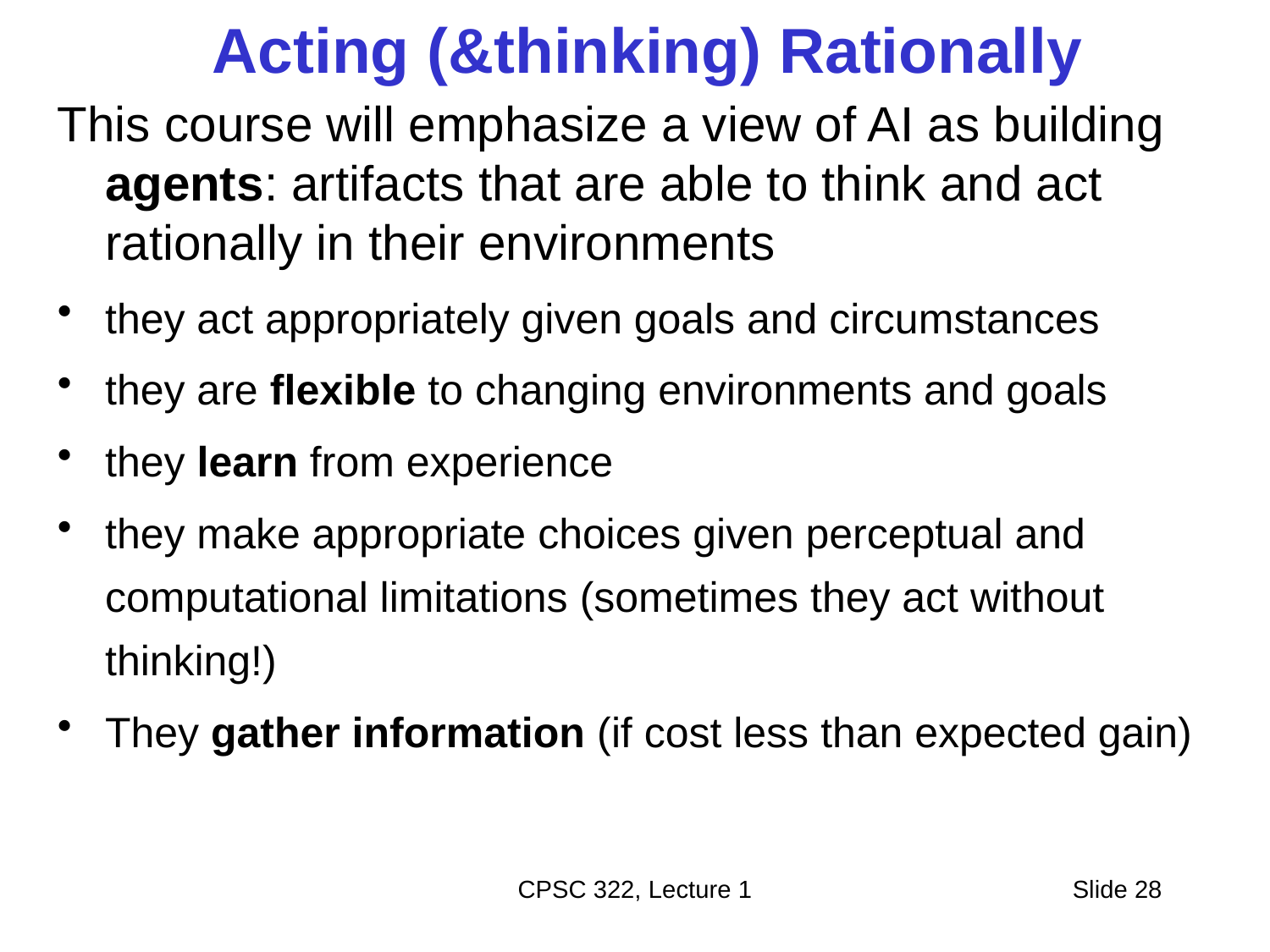

# Acting (&thinking) Rationally
This course will emphasize a view of AI as building agents: artifacts that are able to think and act rationally in their environments
they act appropriately given goals and circumstances
they are flexible to changing environments and goals
they learn from experience
they make appropriate choices given perceptual and computational limitations (sometimes they act without thinking!)
They gather information (if cost less than expected gain)
CPSC 322, Lecture 1
Slide 28